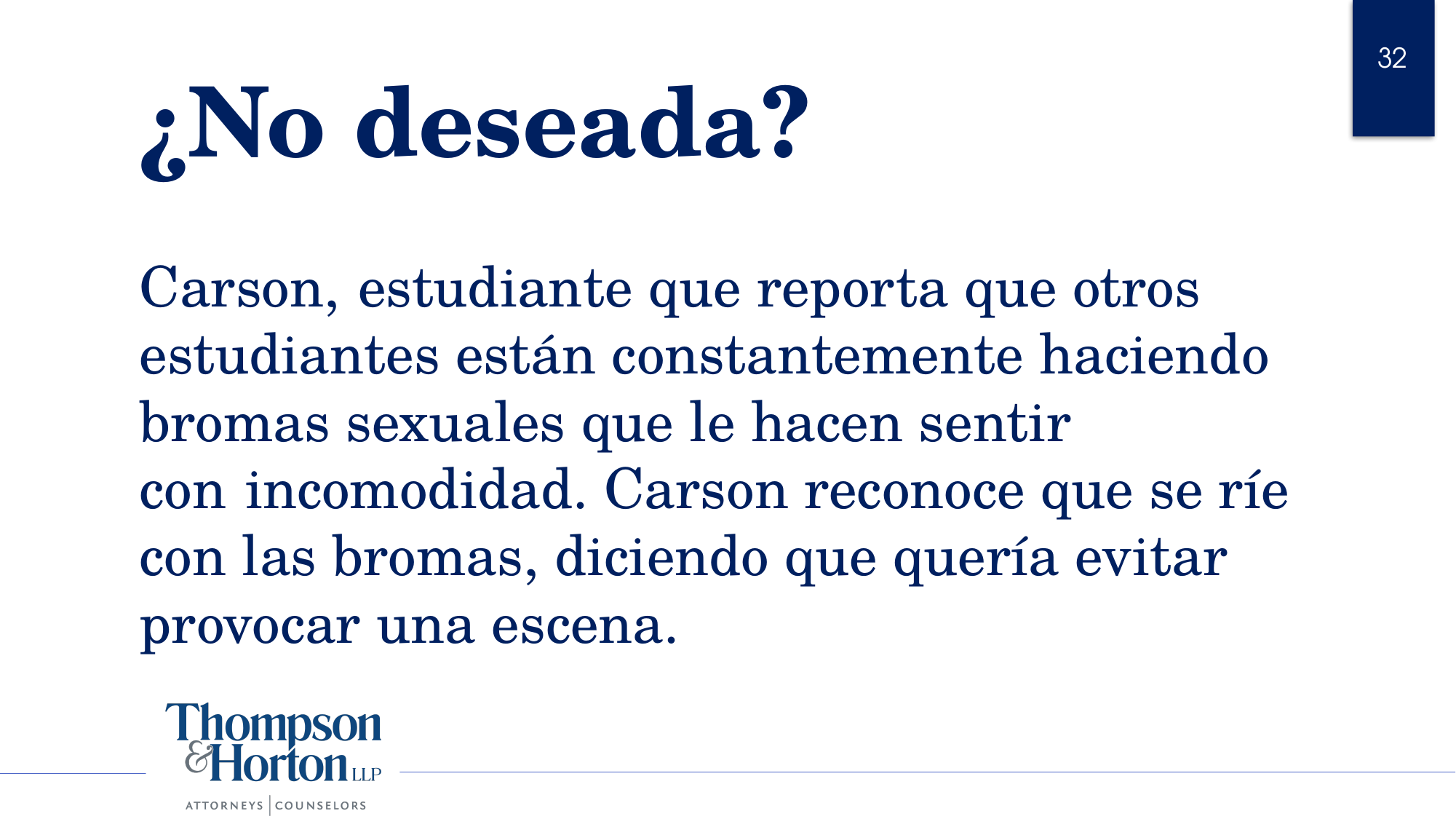

32
# ¿No deseada?
Carson, estudiante que reporta que otros estudiantes están constantemente haciendo bromas sexuales que le hacen sentir con incomodidad. Carson reconoce que se ríe con las bromas, diciendo que quería evitar provocar una escena.